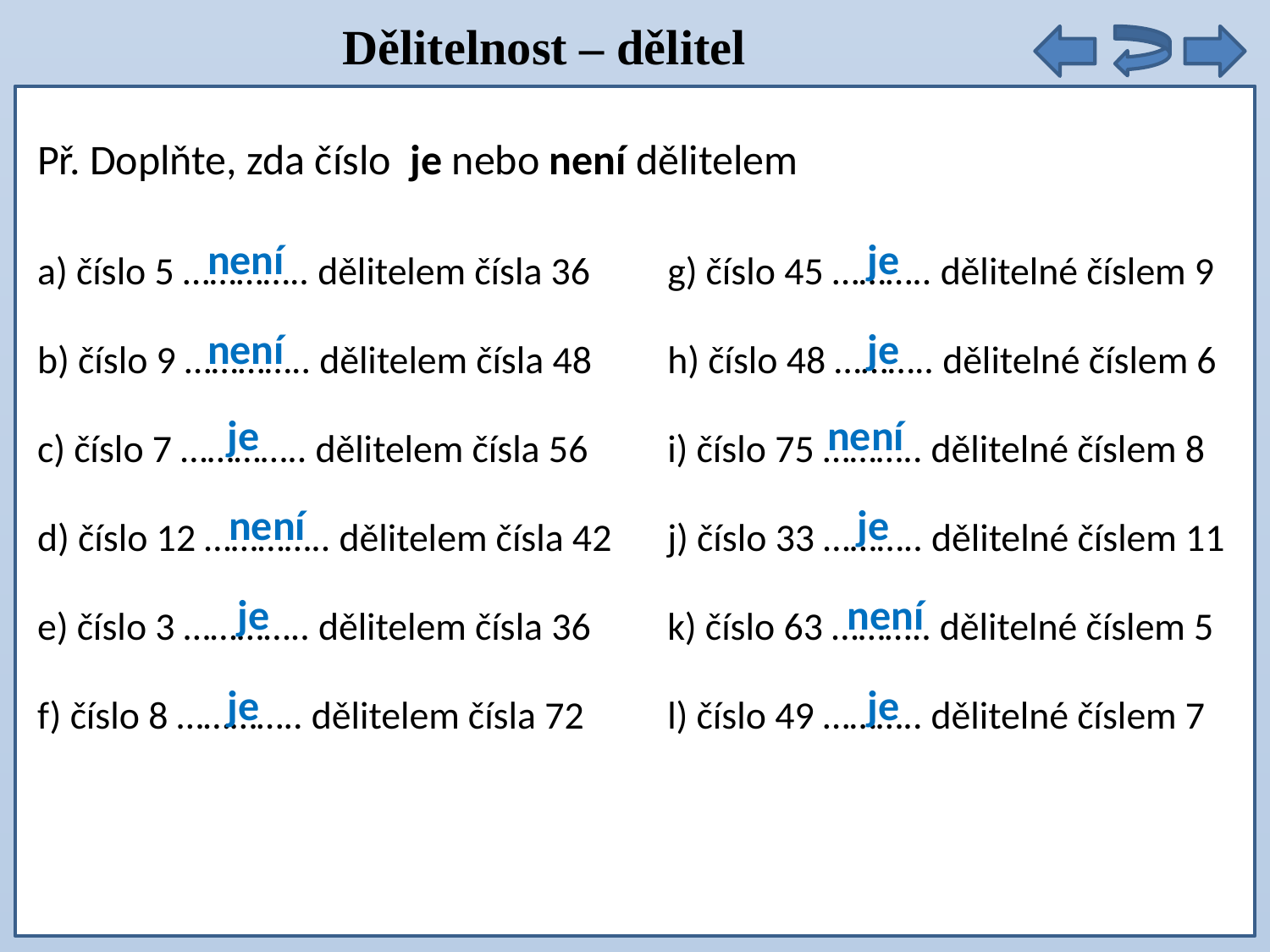

Dělitelnost – dělitel

Př. Doplňte, zda číslo  je nebo není dělitelem
není
je
a) číslo 5 ………….. dělitelem čísla 36
b) číslo 9 ………….. dělitelem čísla 48
c) číslo 7 ………….. dělitelem čísla 56
d) číslo 12 ………….. dělitelem čísla 42
e) číslo 3 ………….. dělitelem čísla 36
f) číslo 8 ………….. dělitelem čísla 72
g) číslo 45 ……….. dělitelné číslem 9
h) číslo 48 ……….. dělitelné číslem 6
i) číslo 75 ……….. dělitelné číslem 8
j) číslo 33 ……….. dělitelné číslem 11
k) číslo 63 ……….. dělitelné číslem 5
l) číslo 49 ……….. dělitelné číslem 7
není
je
je
není
není
je
je
není
je
je